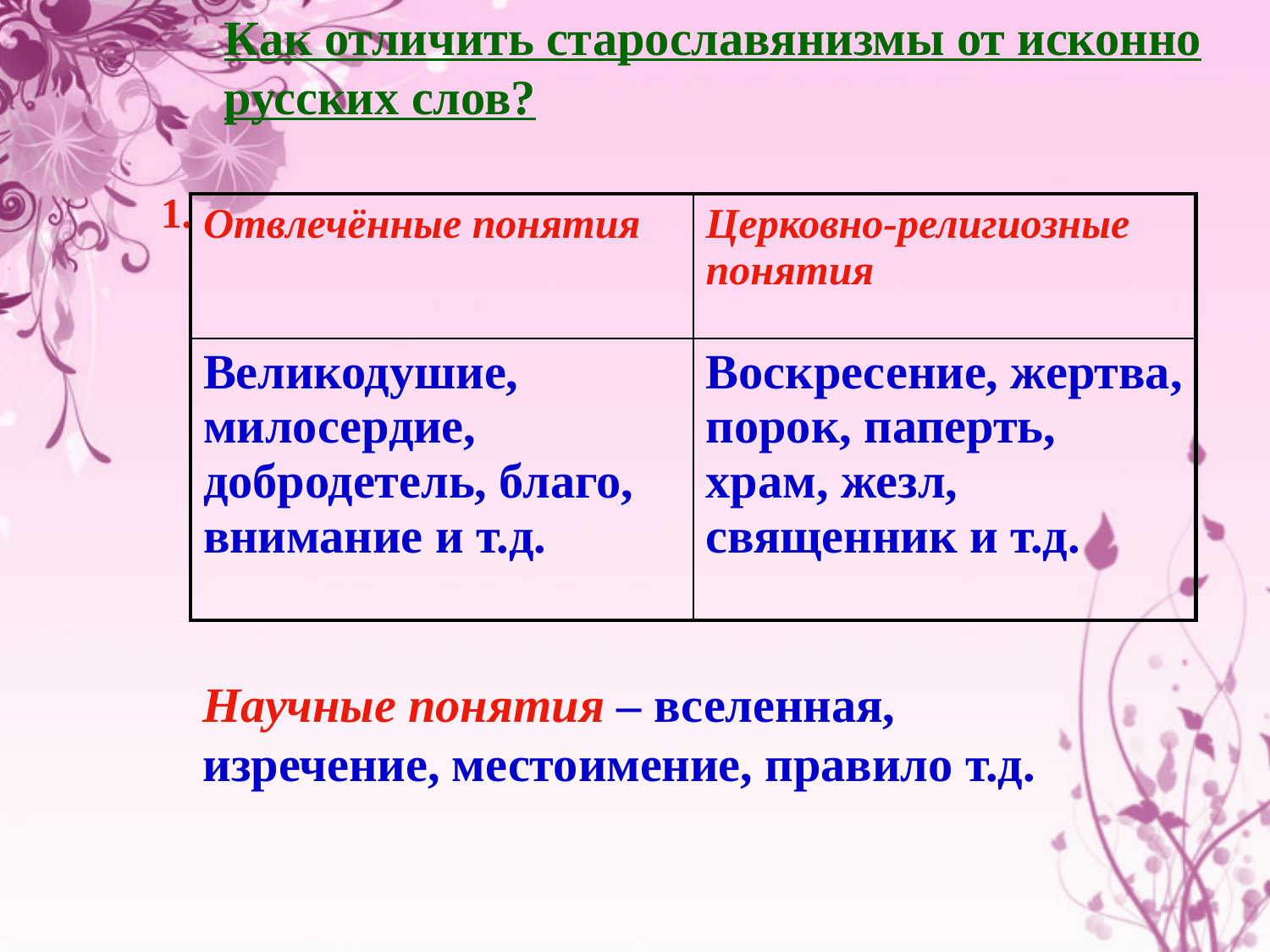

Как отличить старославянизмы от исконно русских слов?
1.
| Отвлечённые понятия | Церковно-религиозные понятия |
| --- | --- |
| Великодушие, милосердие, добродетель, благо, внимание и т.д. | Воскресение, жертва, порок, паперть, храм, жезл, священник и т.д. |
Научные понятия – вселенная, изречение, местоимение, правило т.д.